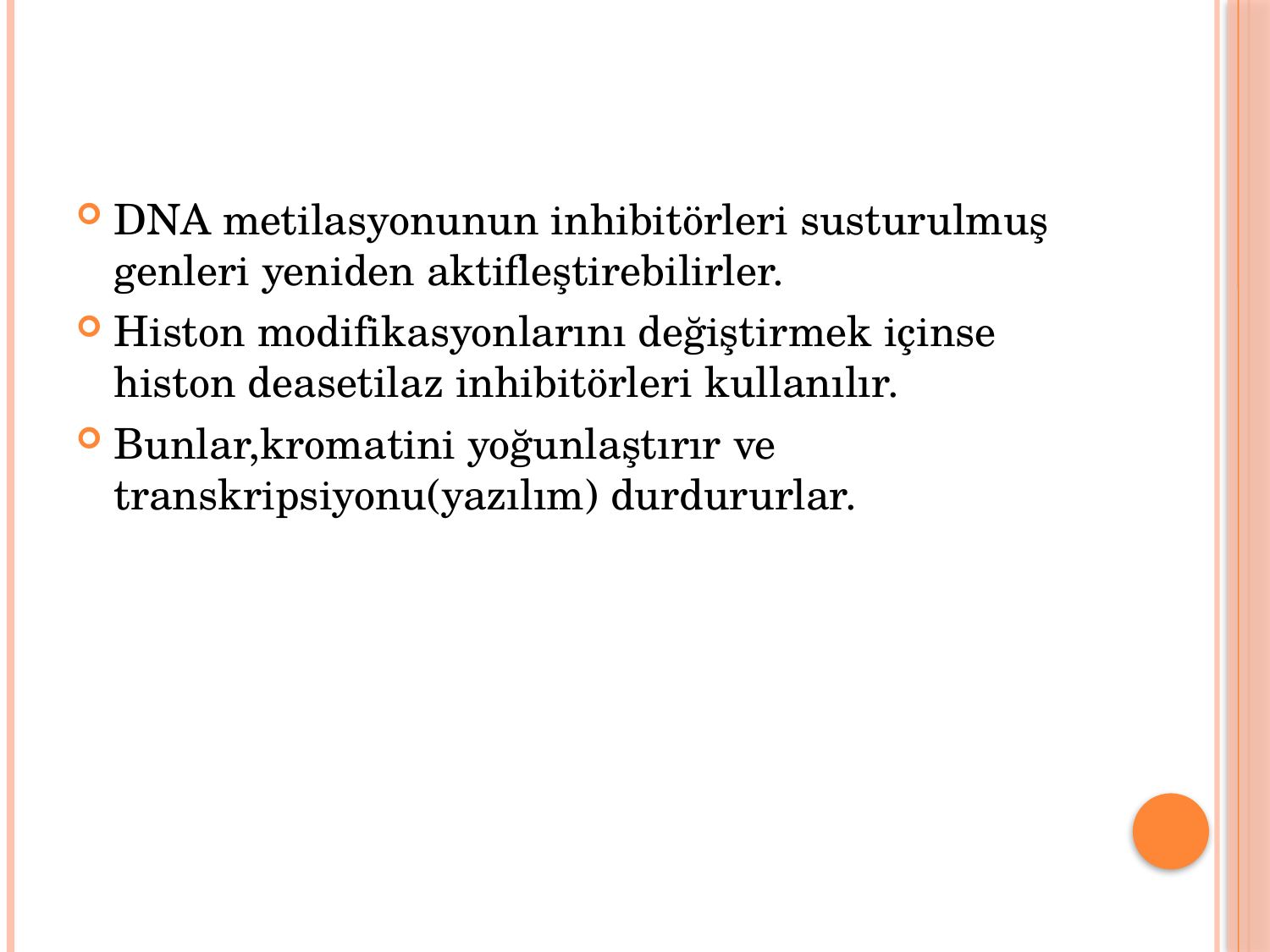

DNA metilasyonunun inhibitörleri susturulmuş genleri yeniden aktifleştirebilirler.
Histon modifikasyonlarını değiştirmek içinse histon deasetilaz inhibitörleri kullanılır.
Bunlar,kromatini yoğunlaştırır ve transkripsiyonu(yazılım) durdururlar.